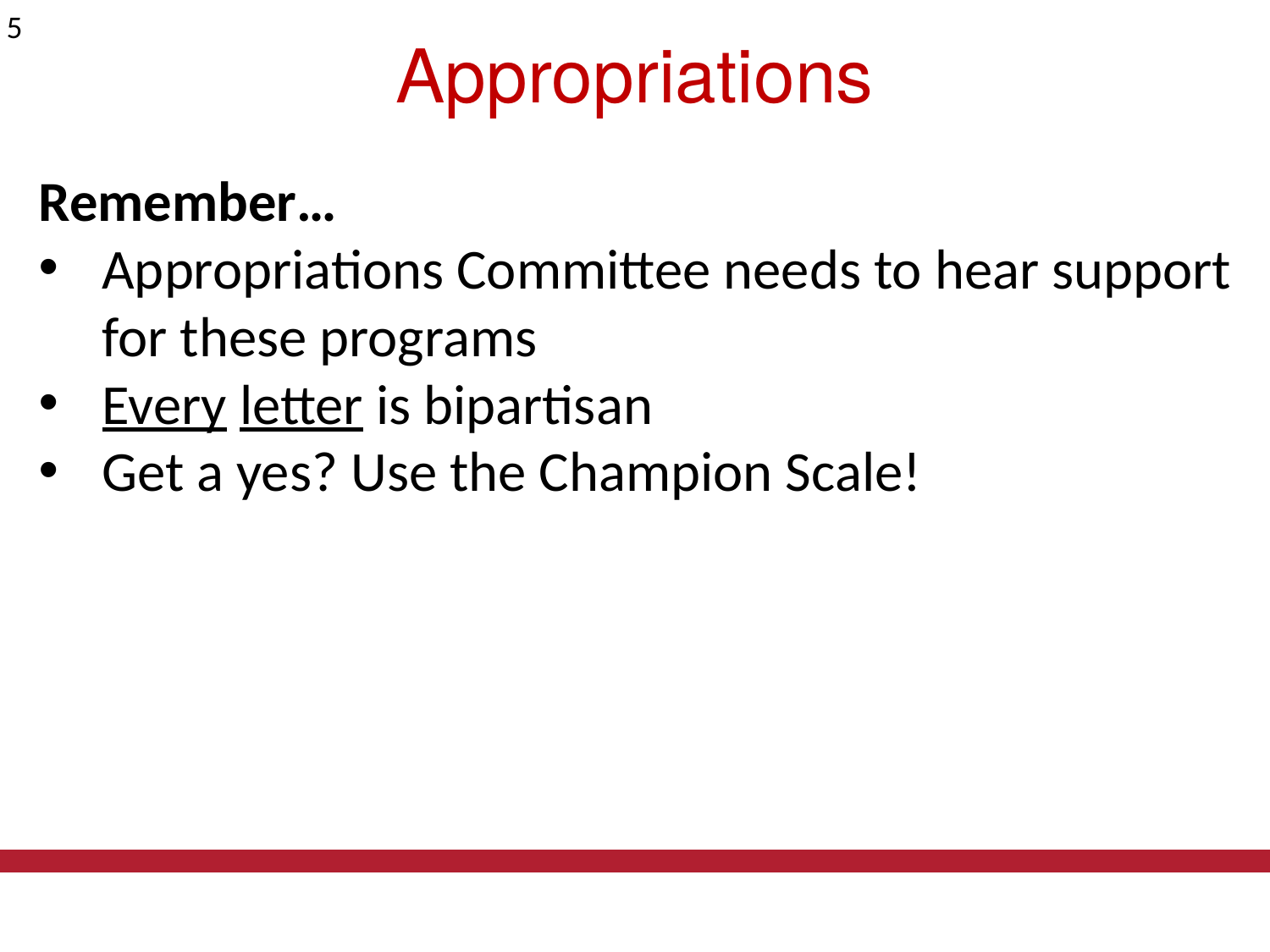

5
# Appropriations
Remember…
Appropriations Committee needs to hear support for these programs
Every letter is bipartisan
Get a yes? Use the Champion Scale!